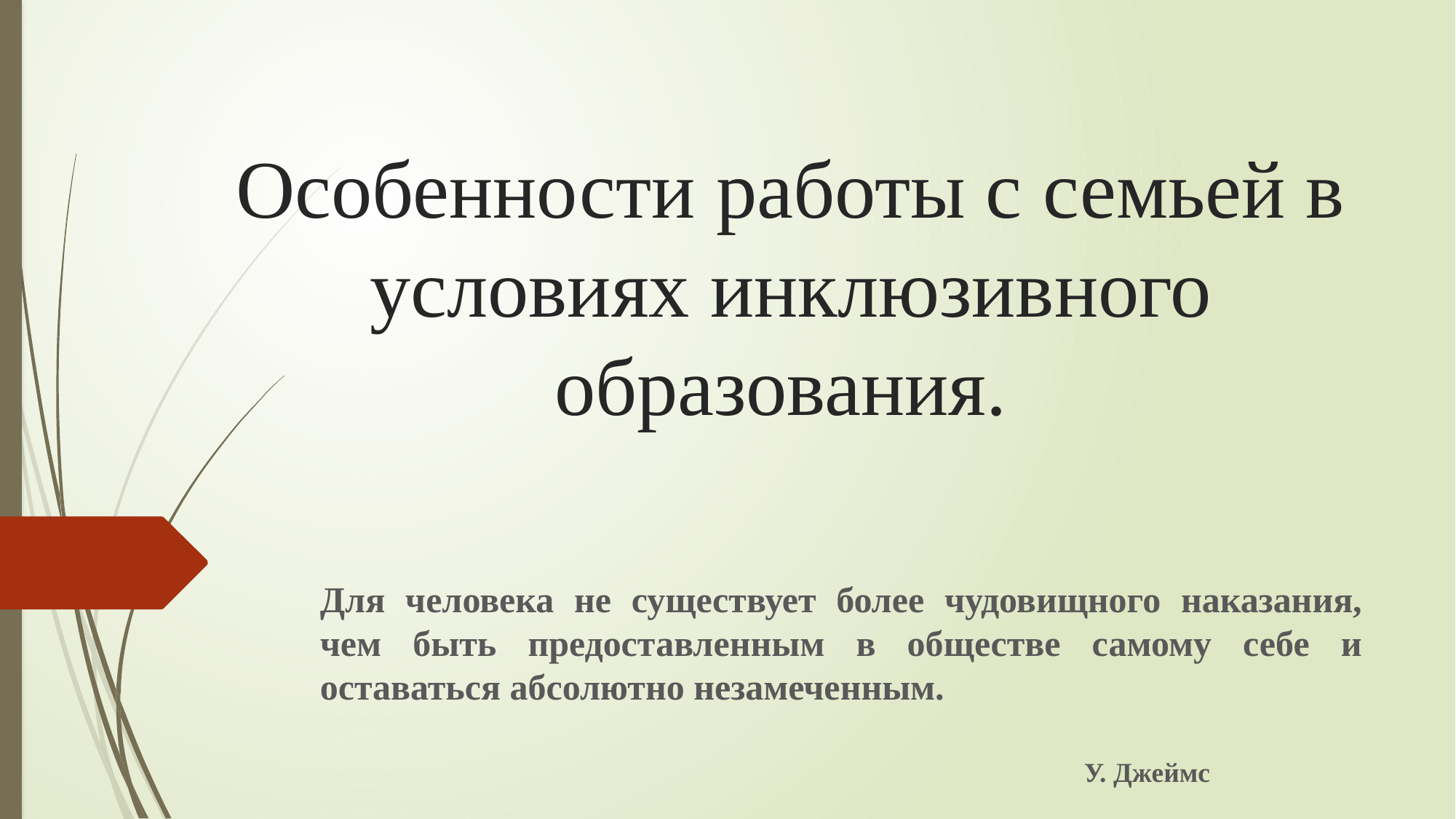

# Особенности работы с семьей в условиях инклюзивного образования.
Для человека не существует более чудовищного наказания, чем быть предоставленным в обществе самому себе и оставаться абсолютно незамеченным.
																У. Джеймс